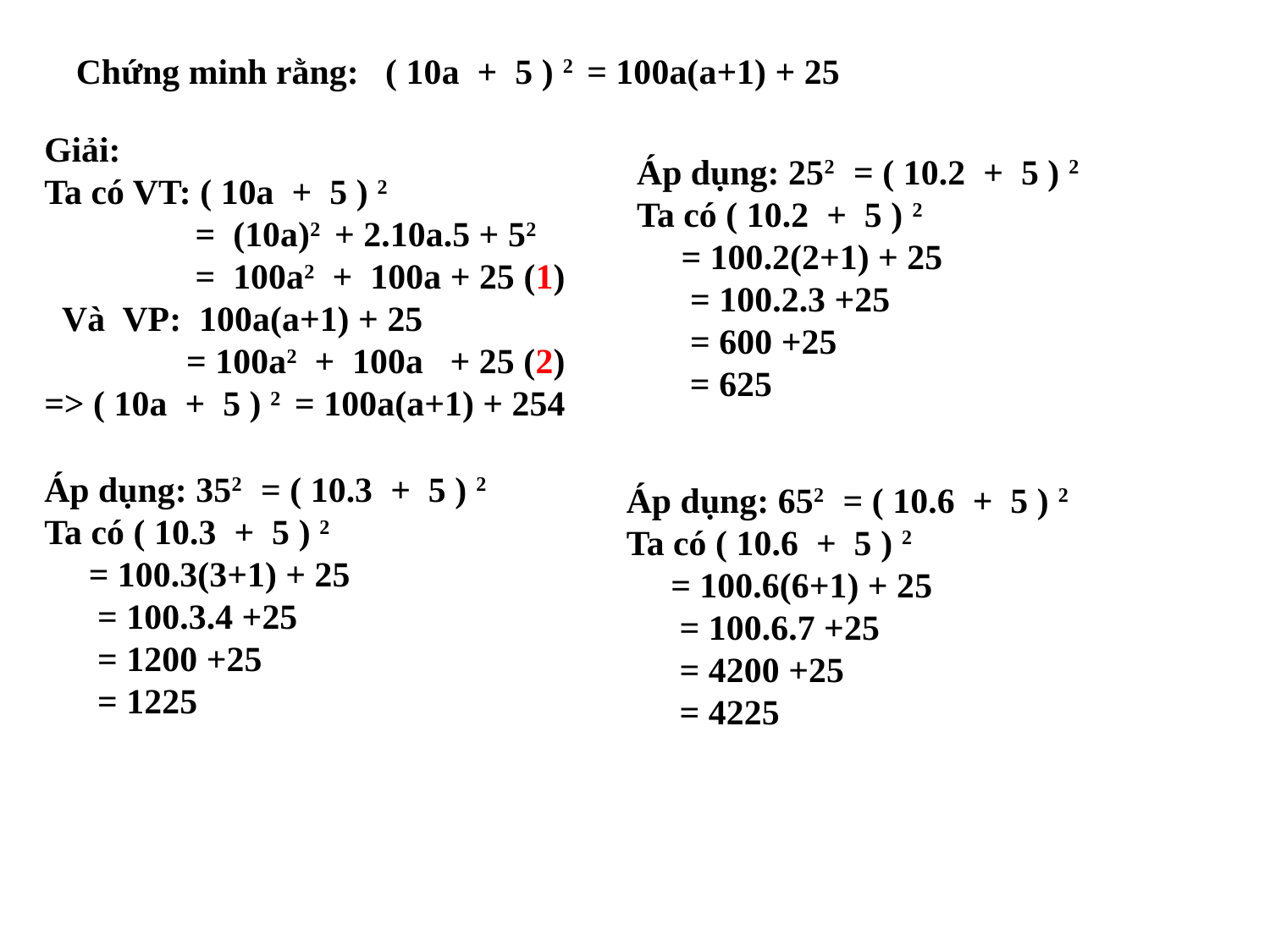

Chứng minh rằng:   ( 10a  +  5 ) 2  = 100a(a+1) + 25
Giải:
Ta có VT: ( 10a  +  5 ) 2
                 =  (10a)2  + 2.10a.5 + 52
                 =  100a2  +  100a + 25 (1)
  Và  VP:  100a(a+1) + 25
                = 100a2  +  100a   + 25 (2)
=> ( 10a  +  5 ) 2  = 100a(a+1) + 254
Áp dụng: 252   = ( 10.2  +  5 ) 2
Ta có ( 10.2  +  5 ) 2
        = 100.2(2+1) + 25
      = 100.2.3 +25
      = 600 +25
      = 625
Áp dụng: 352   = ( 10.3  +  5 ) 2
Ta có ( 10.3  +  5 ) 2
        = 100.3(3+1) + 25
      = 100.3.4 +25
      = 1200 +25
      = 1225
Áp dụng: 652   = ( 10.6  +  5 ) 2
Ta có ( 10.6  +  5 ) 2
        = 100.6(6+1) + 25
      = 100.6.7 +25
      = 4200 +25
      = 4225